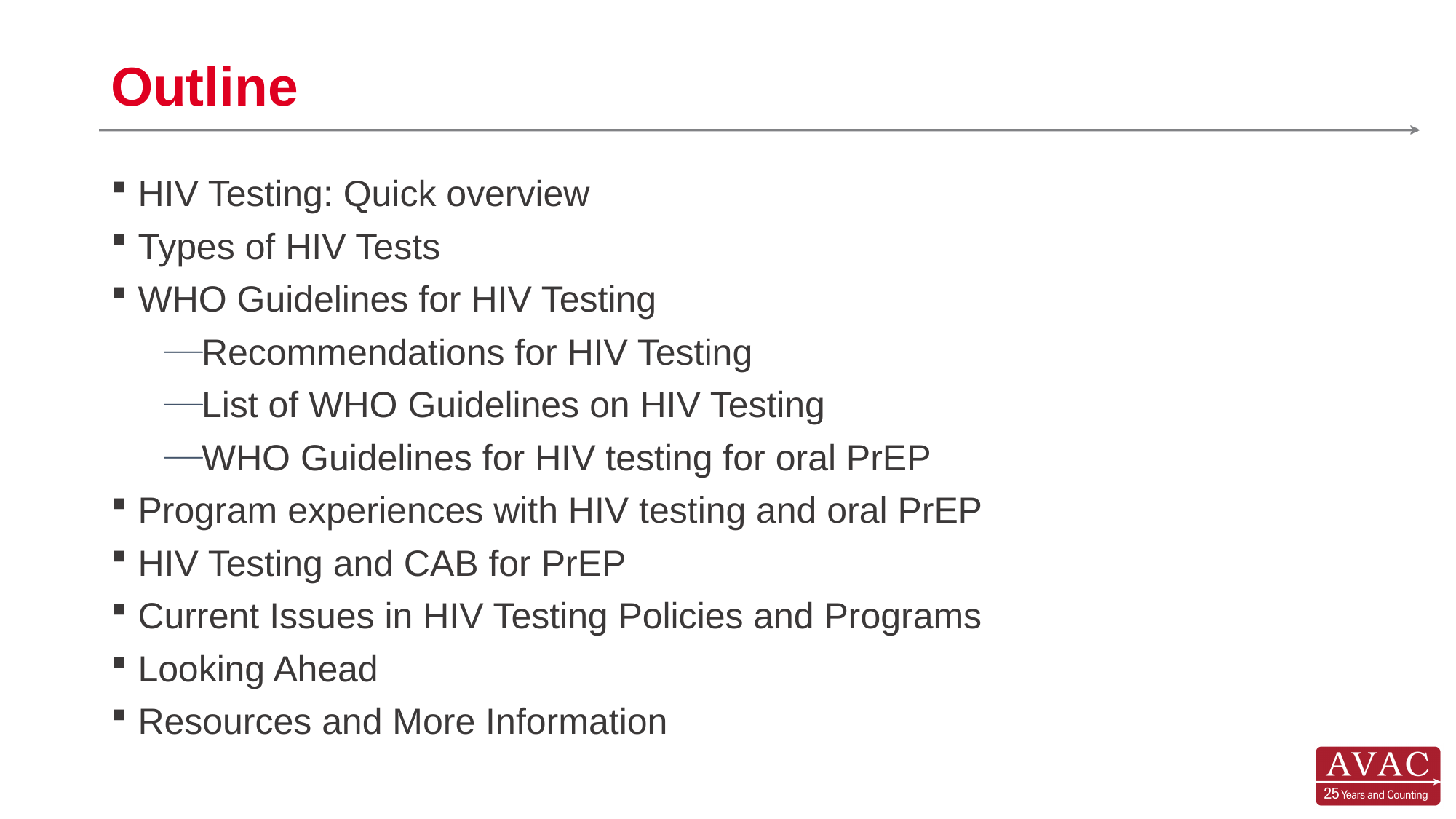

# Outline
HIV Testing: Quick overview
Types of HIV Tests
WHO Guidelines for HIV Testing
Recommendations for HIV Testing
List of WHO Guidelines on HIV Testing
WHO Guidelines for HIV testing for oral PrEP
Program experiences with HIV testing and oral PrEP
HIV Testing and CAB for PrEP
Current Issues in HIV Testing Policies and Programs
Looking Ahead
Resources and More Information